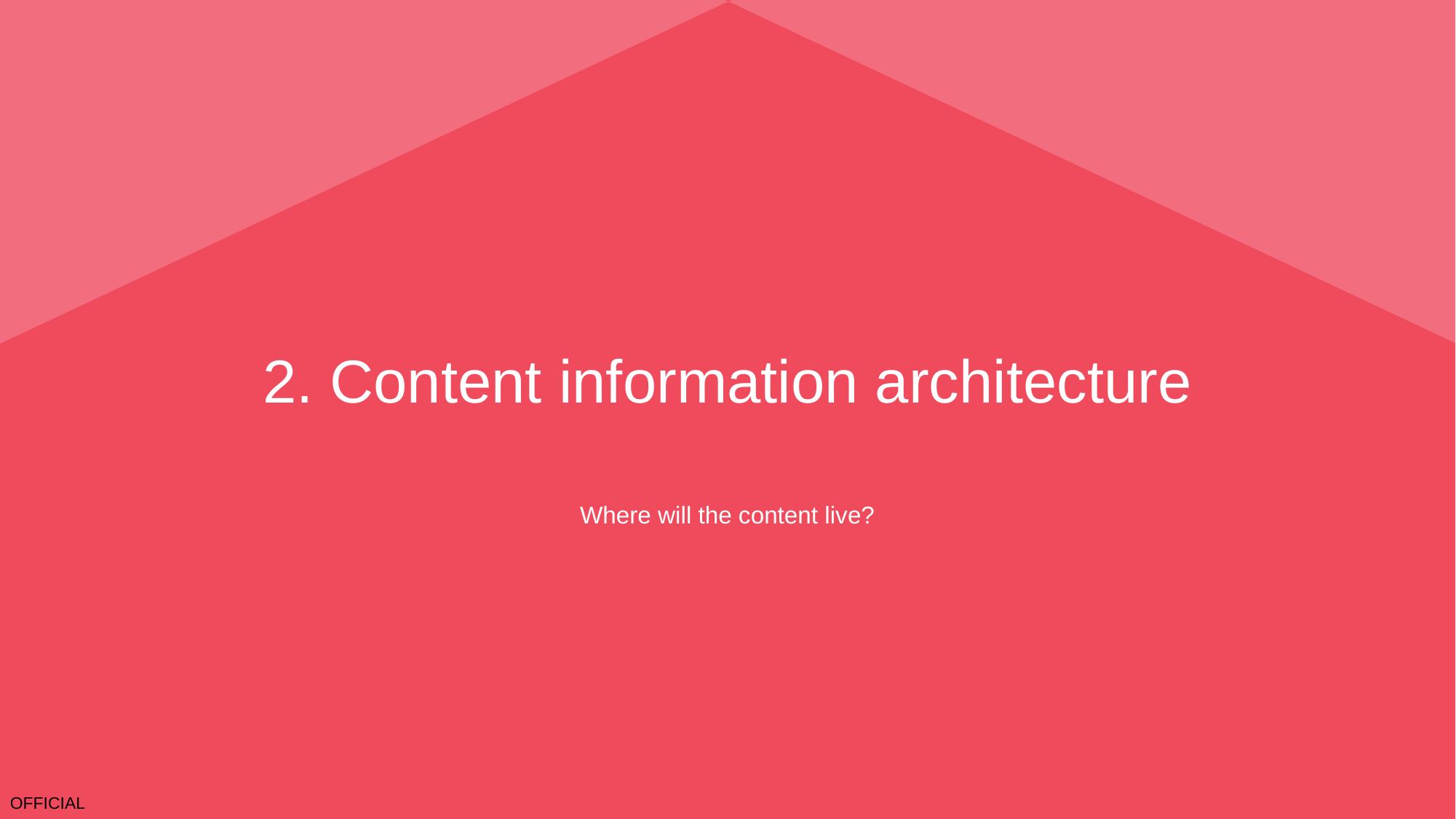

# 2. Content information architecture
Where will the content live?